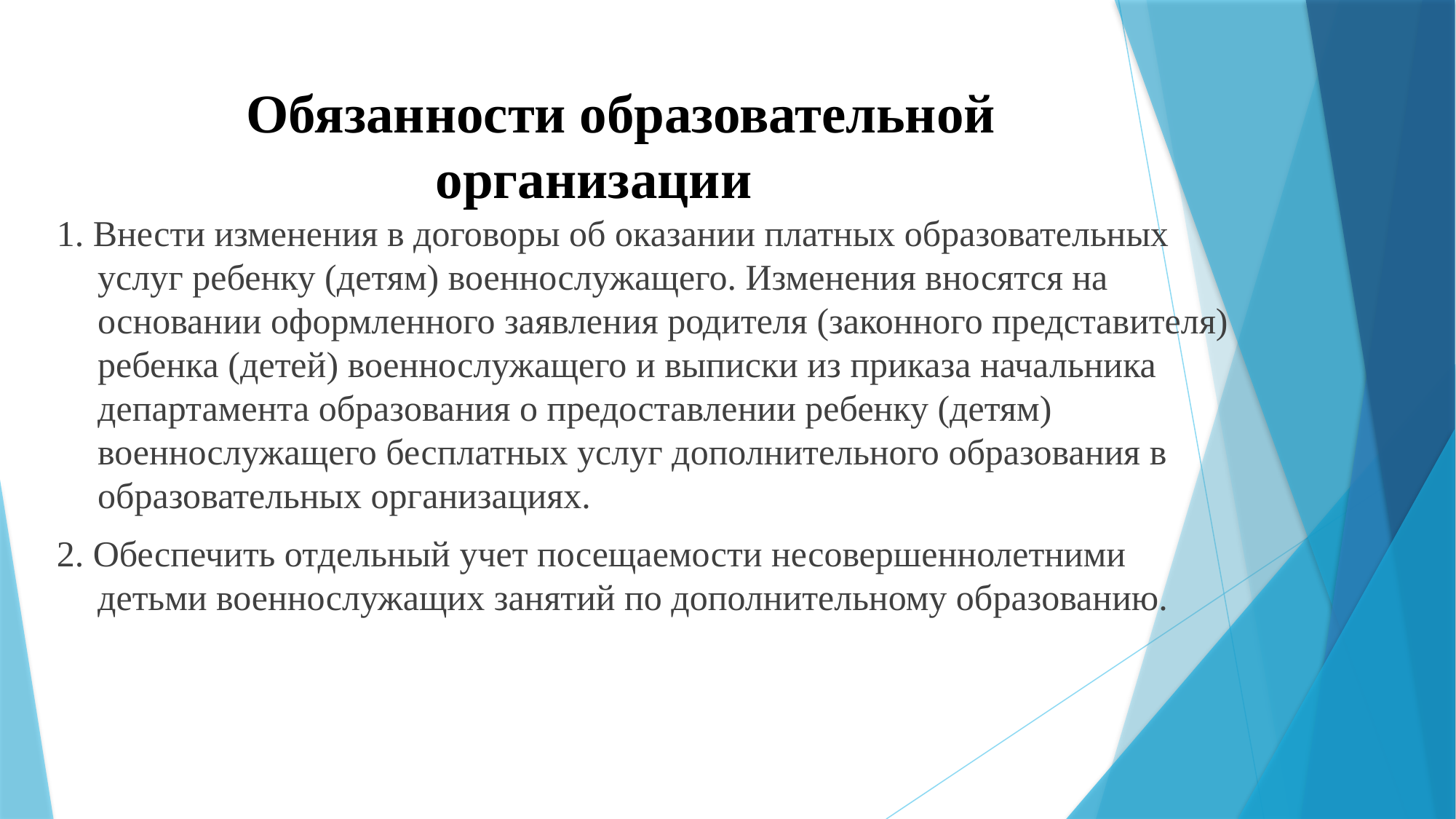

# Обязанности образовательной организации
1. Внести изменения в договоры об оказании платных образовательных услуг ребенку (детям) военнослужащего. Изменения вносятся на основании оформленного заявления родителя (законного представителя) ребенка (детей) военнослужащего и выписки из приказа начальника департамента образования о предоставлении ребенку (детям) военнослужащего бесплатных услуг дополнительного образования в образовательных организациях.
2. Обеспечить отдельный учет посещаемости несовершеннолетними детьми военнослужащих занятий по дополнительному образованию.